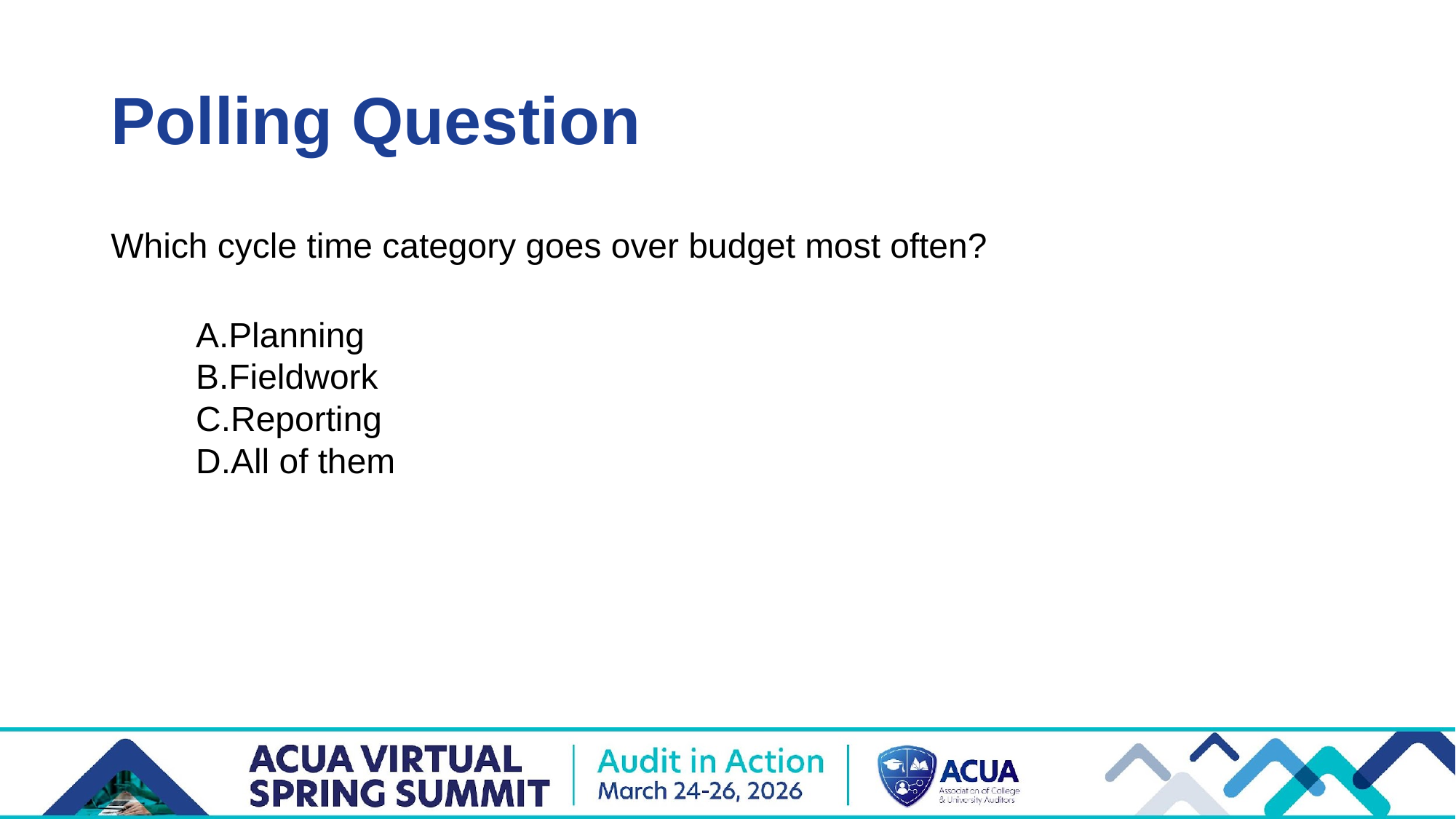

# Polling Question
Which cycle time category goes over budget most often?

Planning
Fieldwork
Reporting
All of them